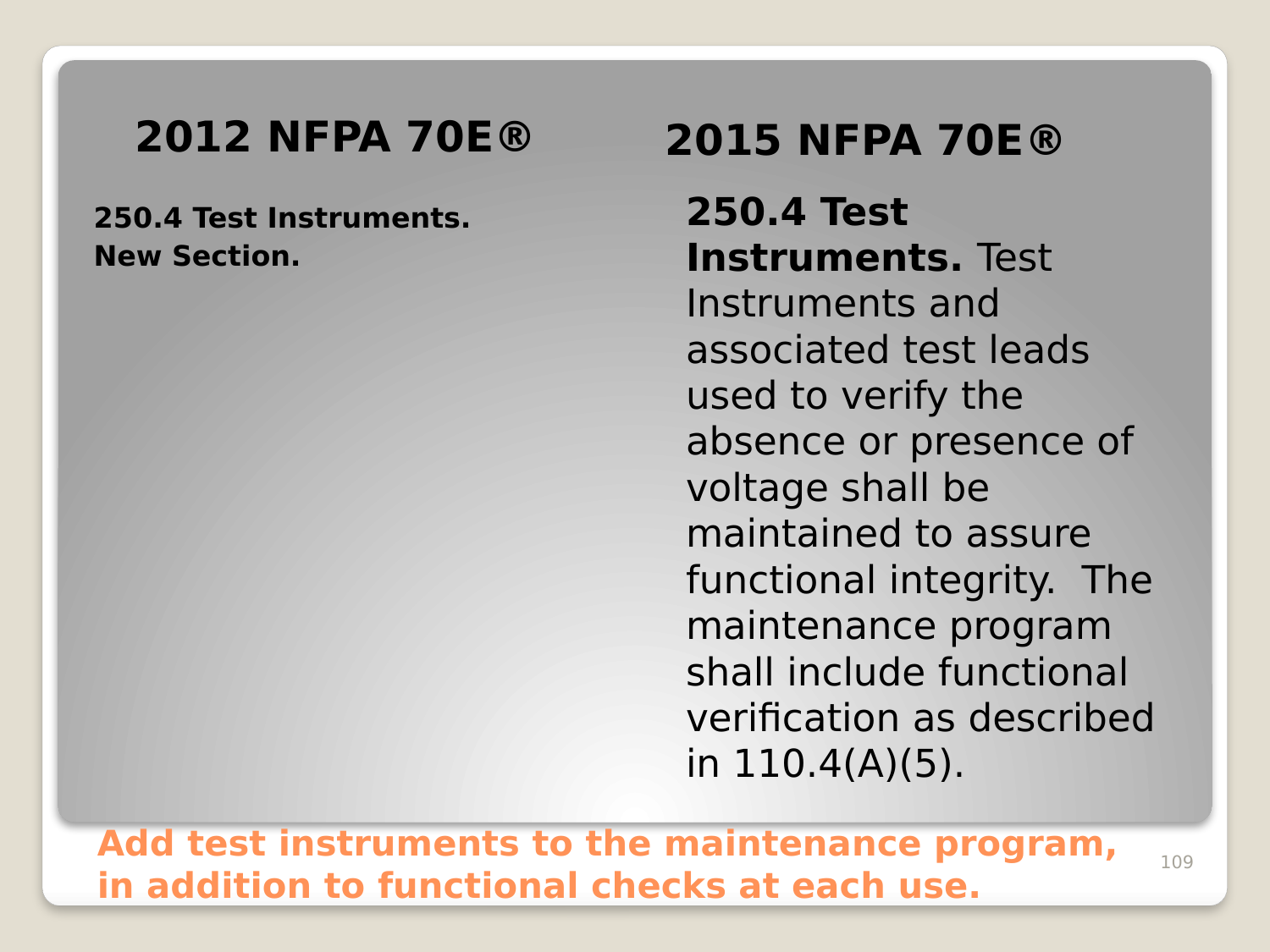

2012 NFPA 70E®
2015 NFPA 70E®

250.4 Test Instruments. Test Instruments and associated test leads used to verify the absence or presence of voltage shall be maintained to assure functional integrity.  The maintenance program shall include functional verification as described in 110.4(A)(5).
250.4 Test Instruments.
New Section.
# Add test instruments to the maintenance program, in addition to functional checks at each use.
109